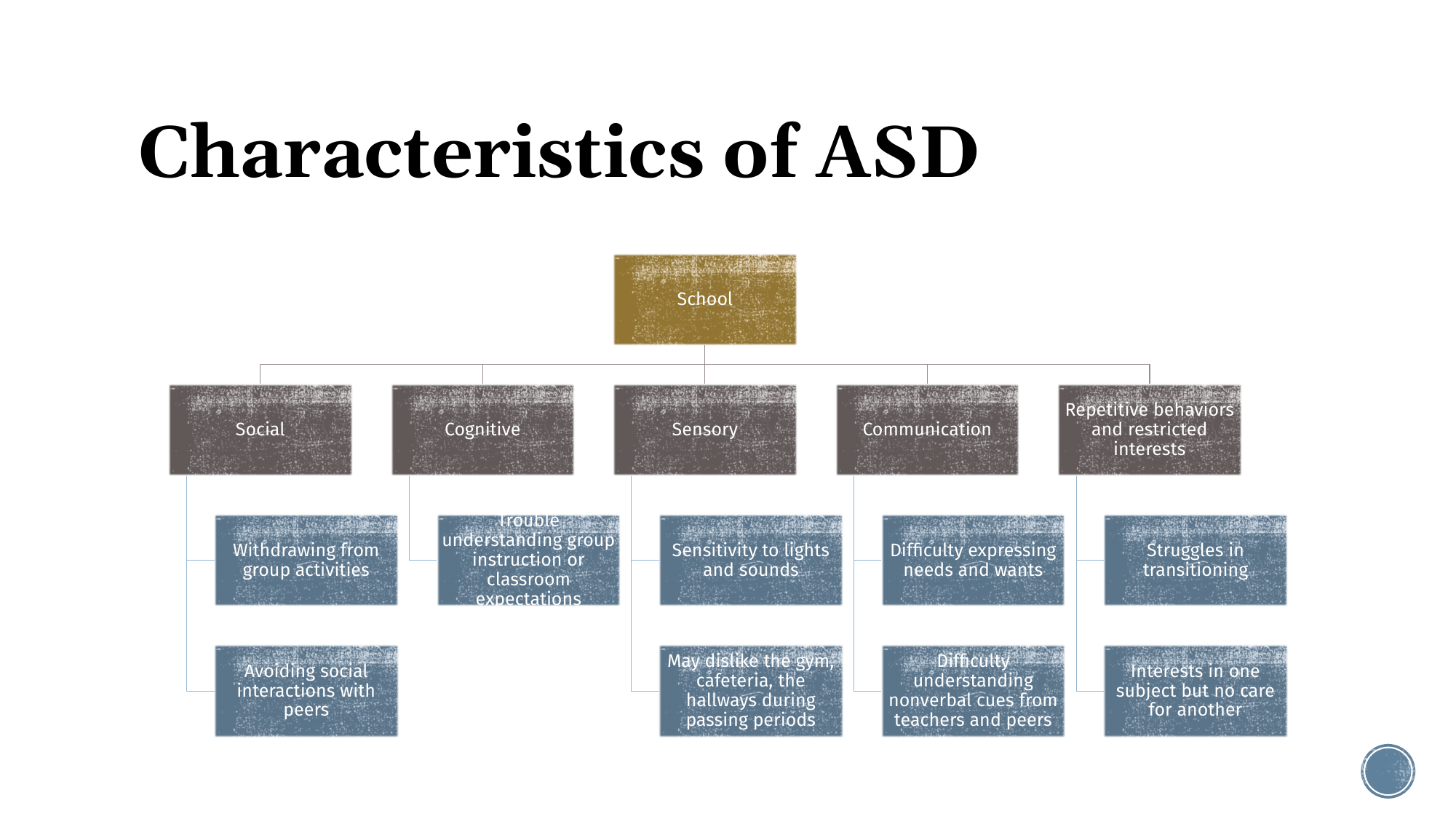

# Characteristics of ASD
School
Social
Withdrawing from group activities
Avoiding social interactions with peers
Cognitive
Trouble understanding group instruction or classroom expectations
Sensory
Sensitivity to lights and sounds
May dislike the gym, cafeteria, the hallways during passing periods
Communication
Difficulty expressing needs and wants
Difficulty understanding nonverbal cues from teachers and peers
Repetitive behaviors and restricted interests
Struggles in transitioning
Interests in one subject but no care for another